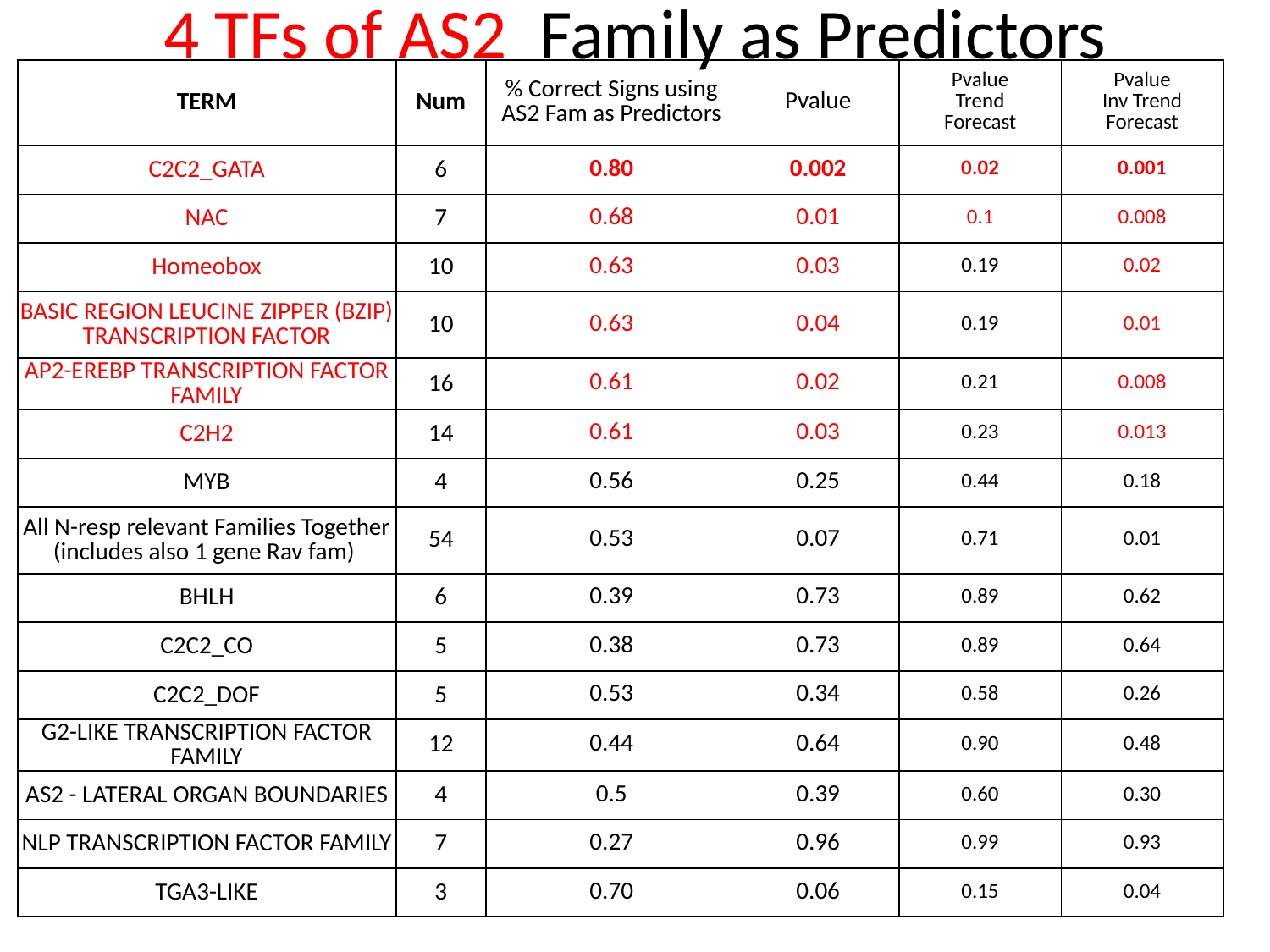

# 4 TFs of AS2  Family as Predictors
| TERM | Num | % Correct Signs using AS2 Fam as Predictors | Pvalue | Pvalue Trend Forecast | Pvalue Inv Trend Forecast |
| --- | --- | --- | --- | --- | --- |
| C2C2\_GATA | 6 | 0.80 | 0.002 | 0.02 | 0.001 |
| NAC | 7 | 0.68 | 0.01 | 0.1 | 0.008 |
| Homeobox | 10 | 0.63 | 0.03 | 0.19 | 0.02 |
| BASIC REGION LEUCINE ZIPPER (BZIP) TRANSCRIPTION FACTOR | 10 | 0.63 | 0.04 | 0.19 | 0.01 |
| AP2-EREBP TRANSCRIPTION FACTOR FAMILY | 16 | 0.61 | 0.02 | 0.21 | 0.008 |
| C2H2 | 14 | 0.61 | 0.03 | 0.23 | 0.013 |
| MYB | 4 | 0.56 | 0.25 | 0.44 | 0.18 |
| All N-resp relevant Families Together (includes also 1 gene Rav fam) | 54 | 0.53 | 0.07 | 0.71 | 0.01 |
| BHLH | 6 | 0.39 | 0.73 | 0.89 | 0.62 |
| C2C2\_CO | 5 | 0.38 | 0.73 | 0.89 | 0.64 |
| C2C2\_DOF | 5 | 0.53 | 0.34 | 0.58 | 0.26 |
| G2-LIKE TRANSCRIPTION FACTOR FAMILY | 12 | 0.44 | 0.64 | 0.90 | 0.48 |
| AS2 - LATERAL ORGAN BOUNDARIES | 4 | 0.5 | 0.39 | 0.60 | 0.30 |
| NLP TRANSCRIPTION FACTOR FAMILY | 7 | 0.27 | 0.96 | 0.99 | 0.93 |
| TGA3-LIKE | 3 | 0.70 | 0.06 | 0.15 | 0.04 |